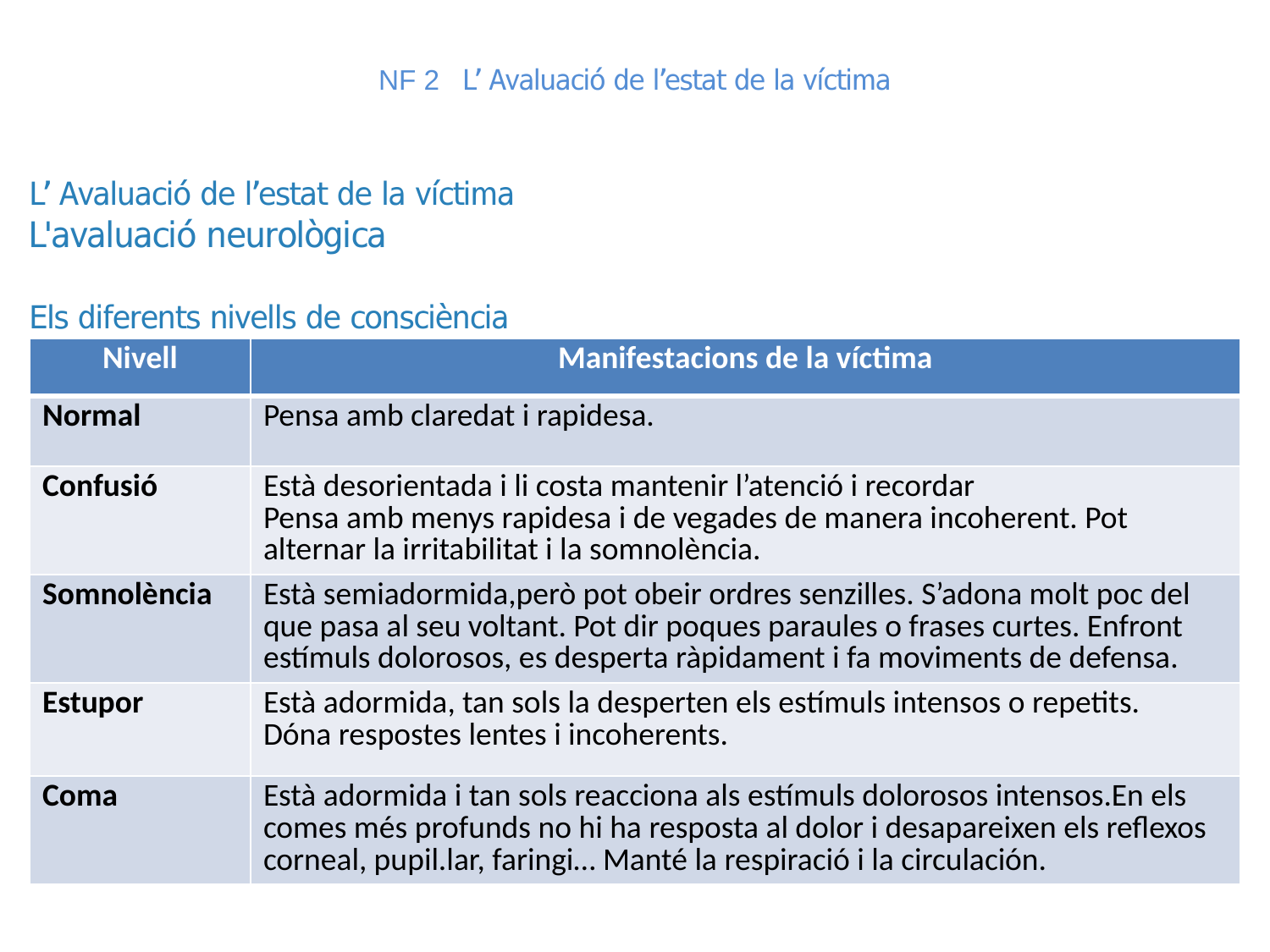

# NF 2   L’ Avaluació de l’estat de la víctima

L’ Avaluació de l’estat de la víctima
L'avaluació neurològica

Els diferents nivells de consciència

| Nivell | Manifestacions de la víctima |
| --- | --- |
| Normal | Pensa amb claredat i rapidesa. |
| Confusió | Està desorientada i li costa mantenir l’atenció i recordar Pensa amb menys rapidesa i de vegades de manera incoherent. Pot alternar la irritabilitat i la somnolència. |
| Somnolència | Està semiadormida,però pot obeir ordres senzilles. S’adona molt poc del que pasa al seu voltant. Pot dir poques paraules o frases curtes. Enfront estímuls dolorosos, es desperta ràpidament i fa moviments de defensa. |
| Estupor | Està adormida, tan sols la desperten els estímuls intensos o repetits. Dóna respostes lentes i incoherents. |
| Coma | Està adormida i tan sols reacciona als estímuls dolorosos intensos.En els comes més profunds no hi ha resposta al dolor i desapareixen els reflexos corneal, pupil.lar, faringi… Manté la respiració i la circulación. |